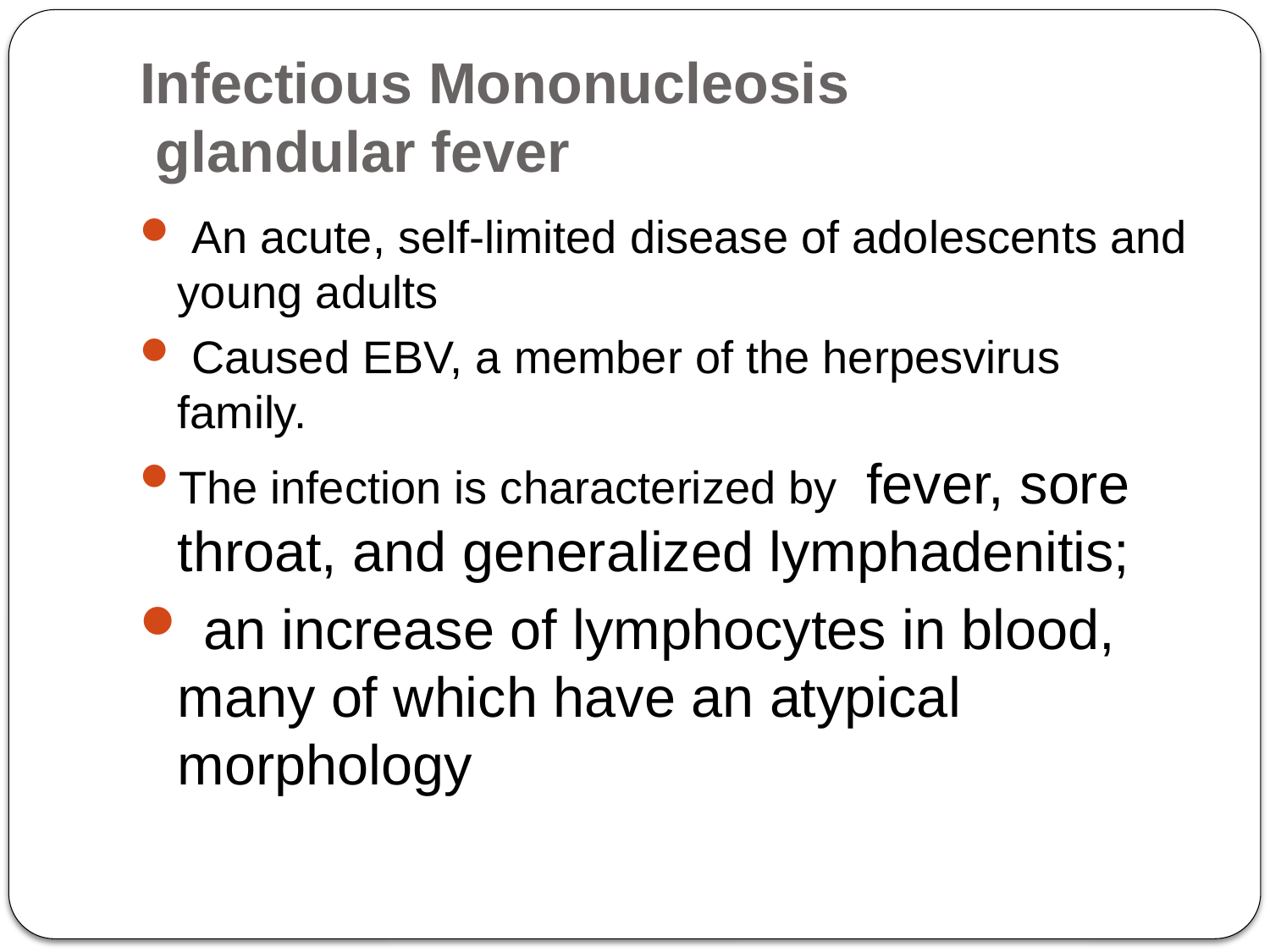

# Infectious Mononucleosis glandular fever
 An acute, self-limited disease of adolescents and young adults
 Caused EBV, a member of the herpesvirus family.
The infection is characterized by  fever, sore throat, and generalized lymphadenitis;
 an increase of lymphocytes in blood, many of which have an atypical morphology